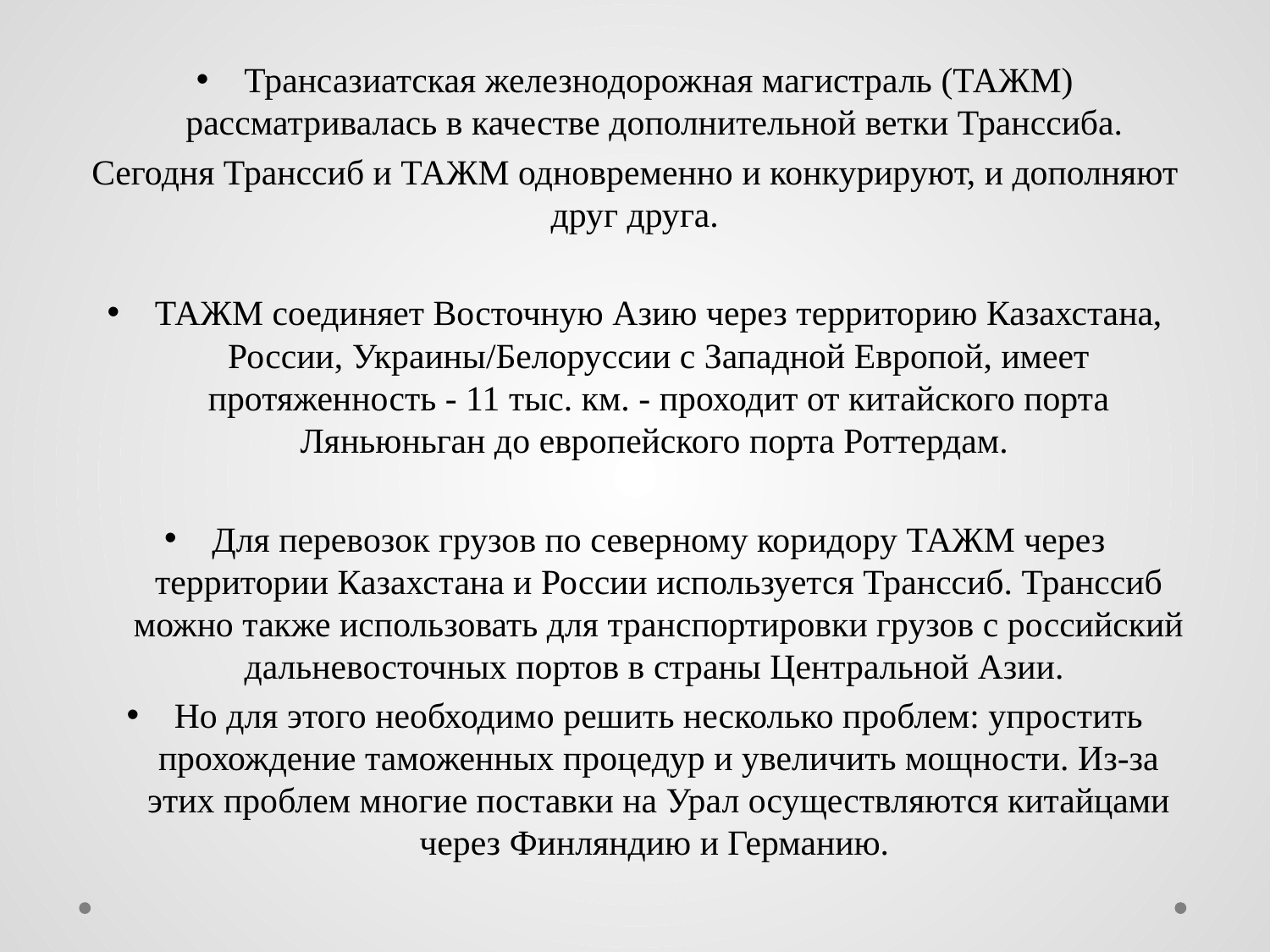

Трансазиатская железнодорожная магистраль (ТАЖМ) рассматривалась в качестве дополнительной ветки Транссиба.
Сегодня Транссиб и ТАЖМ одновременно и конкурируют, и дополняют друг друга.

ТАЖМ соединяет Восточную Азию через территорию Казахстана, России, Украины/Белоруссии с Западной Европой, имеет протяженность - 11 тыс. км. - проходит от китайского порта Ляньюньган до европейского порта Роттердам.

Для перевозок грузов по северному коридору ТАЖМ через территории Казахстана и России используется Транссиб. Транссиб можно также использовать для транспортировки грузов с российский дальневосточных портов в страны Центральной Азии.
Но для этого необходимо решить несколько проблем: упростить прохождение таможенных процедур и увеличить мощности. Из-за этих проблем многие поставки на Урал осуществляются китайцами через Финляндию и Германию.